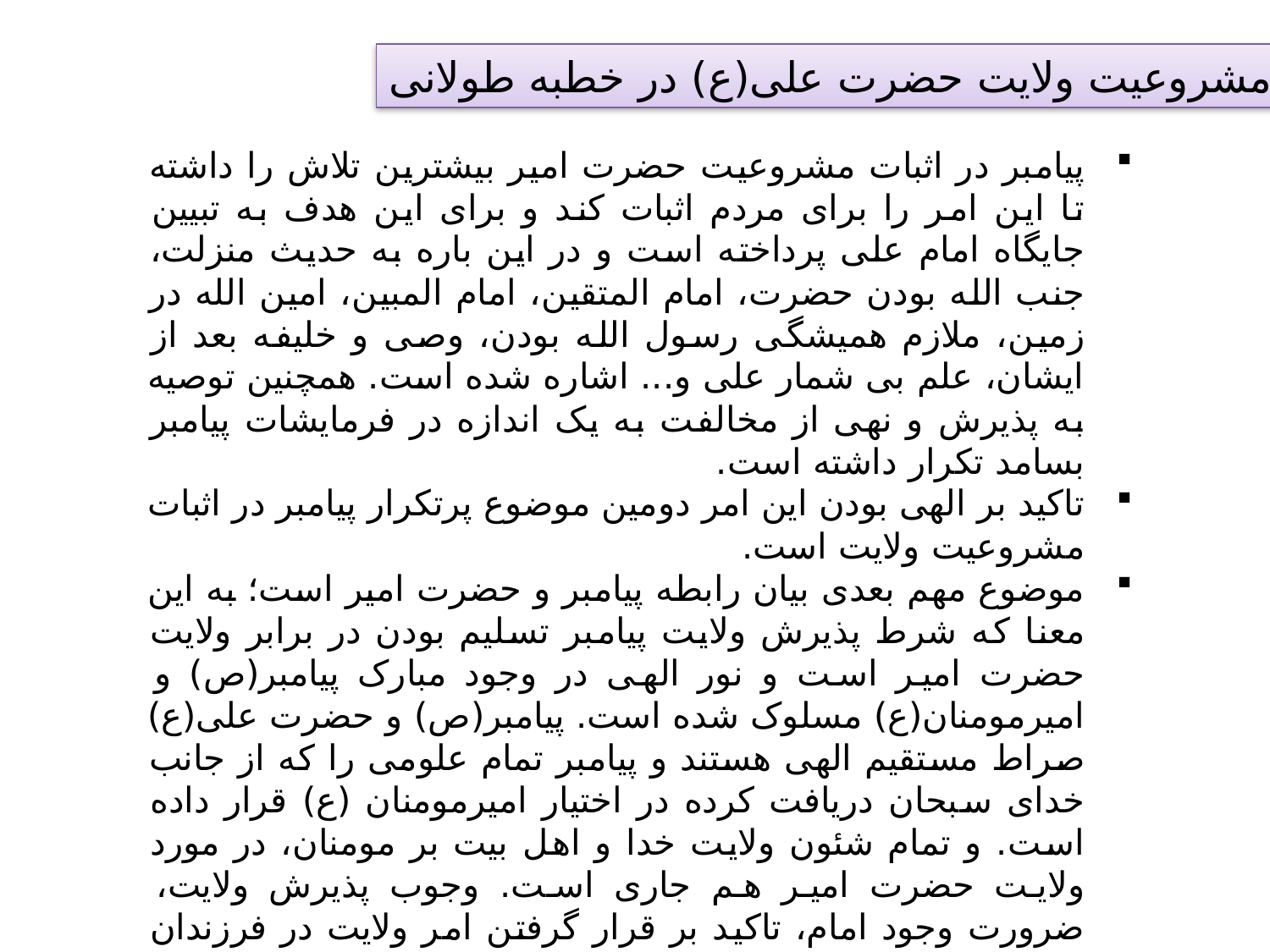

مشروعیت ولایت حضرت علی(ع) در خطبه طولانی
پیامبر در اثبات مشروعیت حضرت امیر بیشترین تلاش را داشته تا این امر را برای مردم اثبات کند و برای این هدف به تبیین جایگاه امام علی پرداخته است و در این باره به حدیث منزلت، جنب الله بودن حضرت، امام المتقین، امام المبین، امین الله در زمین، ملازم همیشگی رسول الله بودن، وصی و خلیفه بعد از ایشان، علم بی شمار علی و... اشاره شده است. همچنین توصیه به پذیرش و نهی از مخالفت به یک اندازه در فرمایشات پیامبر بسامد تکرار داشته است.
تاکید بر الهی بودن این امر دومین موضوع پرتکرار پیامبر در اثبات مشروعیت ولایت است.
موضوع مهم بعدی بیان رابطه پیامبر و حضرت امیر است؛ به این معنا که شرط پذیرش ولایت پیامبر تسلیم بودن در برابر ولایت حضرت امیر است و نور الهی در وجود مبارک پیامبر(ص) و امیرمومنان(ع) مسلوک شده است. پیامبر(ص) و حضرت علی(ع) صراط مستقیم الهی هستند و پیامبر تمام علومی را که از جانب خدای سبحان دریافت کرده در اختیار امیرمومنان (ع) قرار داده است. و تمام شئون ولایت خدا و اهل بیت بر مومنان، در مورد ولایت حضرت امیر هم جاری است. وجوب پذیرش ولایت، ضرورت وجود امام، تاکید بر قرار گرفتن امر ولایت در فرزندان پیامبر از نسل حضرت امیر، معرفی شخص امام علی، ناکامی دشمنان اهل بیت از نیل به اهدافشان، مساله نفاق و ولایت خداوند از دیگر مضامینی است که در مقوله مشروعیت قرار دارند.